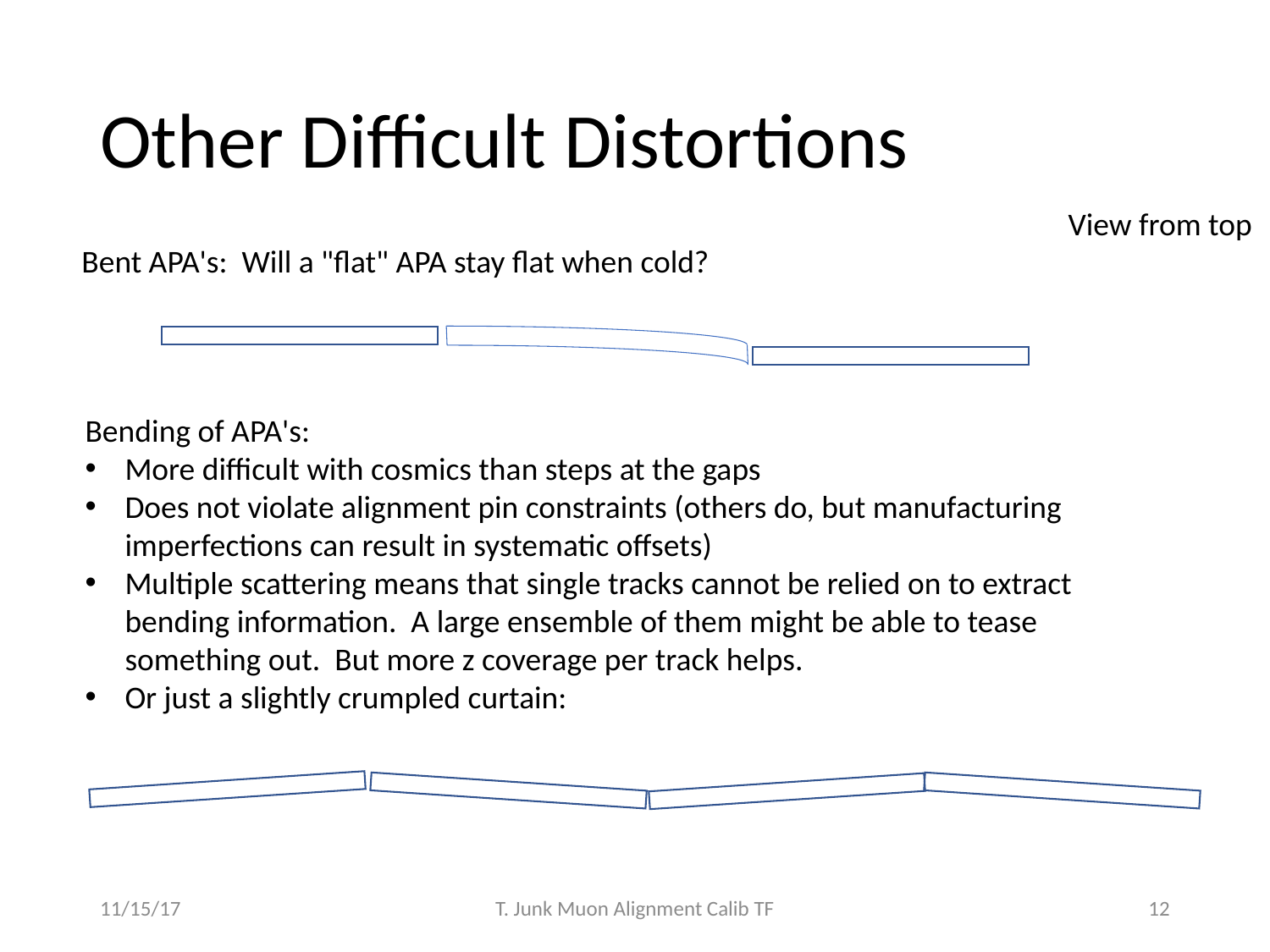

# Other Difficult Distortions
View from top
Bent APA's:  Will a "flat" APA stay flat when cold?

Bending of APA's:
More difficult with cosmics than steps at the gaps
Does not violate alignment pin constraints (others do, but manufacturing
imperfections can result in systematic offsets)
Multiple scattering means that single tracks cannot be relied on to extract
bending information.  A large ensemble of them might be able to tease
something out.  But more z coverage per track helps.
Or just a slightly crumpled curtain:

11/15/17
T. Junk Muon Alignment Calib TF
12